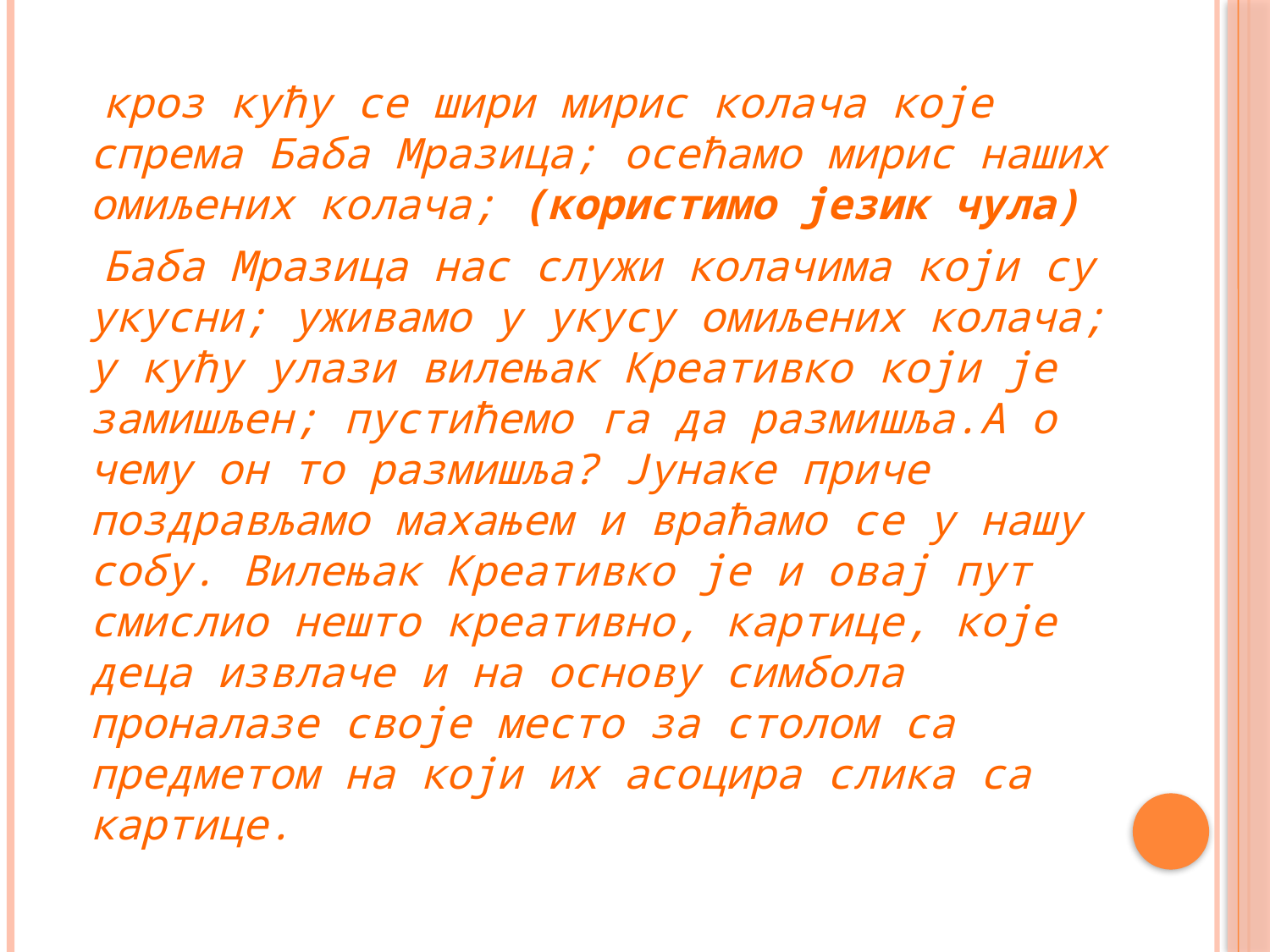

кроз кућу се шири мирис колача које спрема Баба Мразица; осећамо мирис наших омиљених колача; (користимо језик чула)
  Баба Мразица нас служи колачима који су укусни; уживамо у укусу омиљених колача; у кућу улази вилењак Креативко који је замишљен; пустићемо га да размишља.А о чему он то размишља? Јунаке приче поздрављамо махањем и враћамо се у нашу собу. Вилењак Креативко је и овај пут смислио нешто креативно, картице, које деца извлаче и на основу симбола проналазе своје место за столом са предметом на који их асоцира слика са картице.